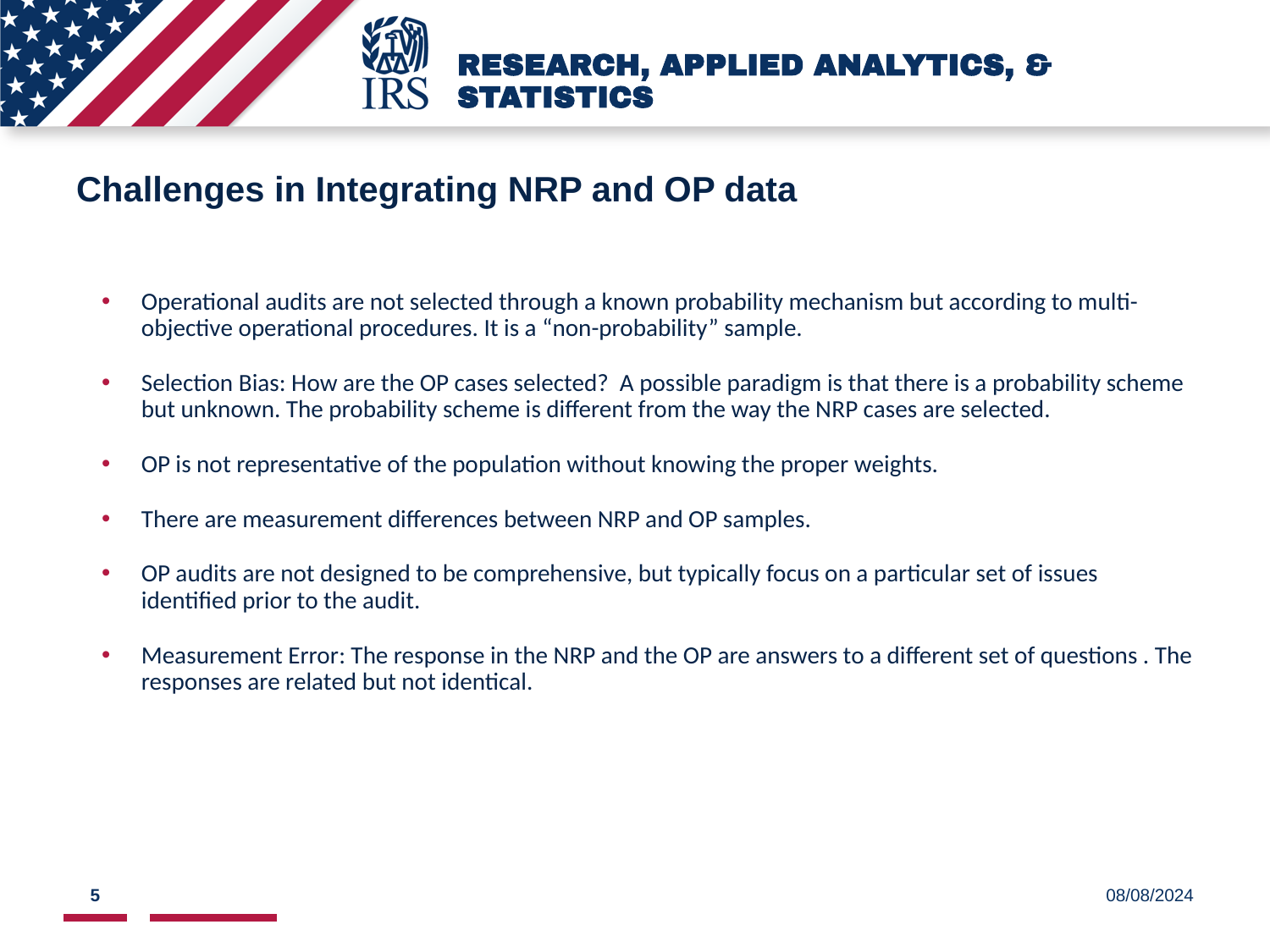

# Research, Applied Analytics, & Statistics
Challenges in Integrating NRP and OP data
Operational audits are not selected through a known probability mechanism but according to multi-objective operational procedures. It is a “non-probability” sample.
Selection Bias: How are the OP cases selected?  A possible paradigm is that there is a probability scheme but unknown. The probability scheme is different from the way the NRP cases are selected.
OP is not representative of the population without knowing the proper weights.
There are measurement differences between NRP and OP samples.
OP audits are not designed to be comprehensive, but typically focus on a particular set of issues identified prior to the audit.
Measurement Error: The response in the NRP and the OP are answers to a different set of questions . The responses are related but not identical.

5
08/08/2024